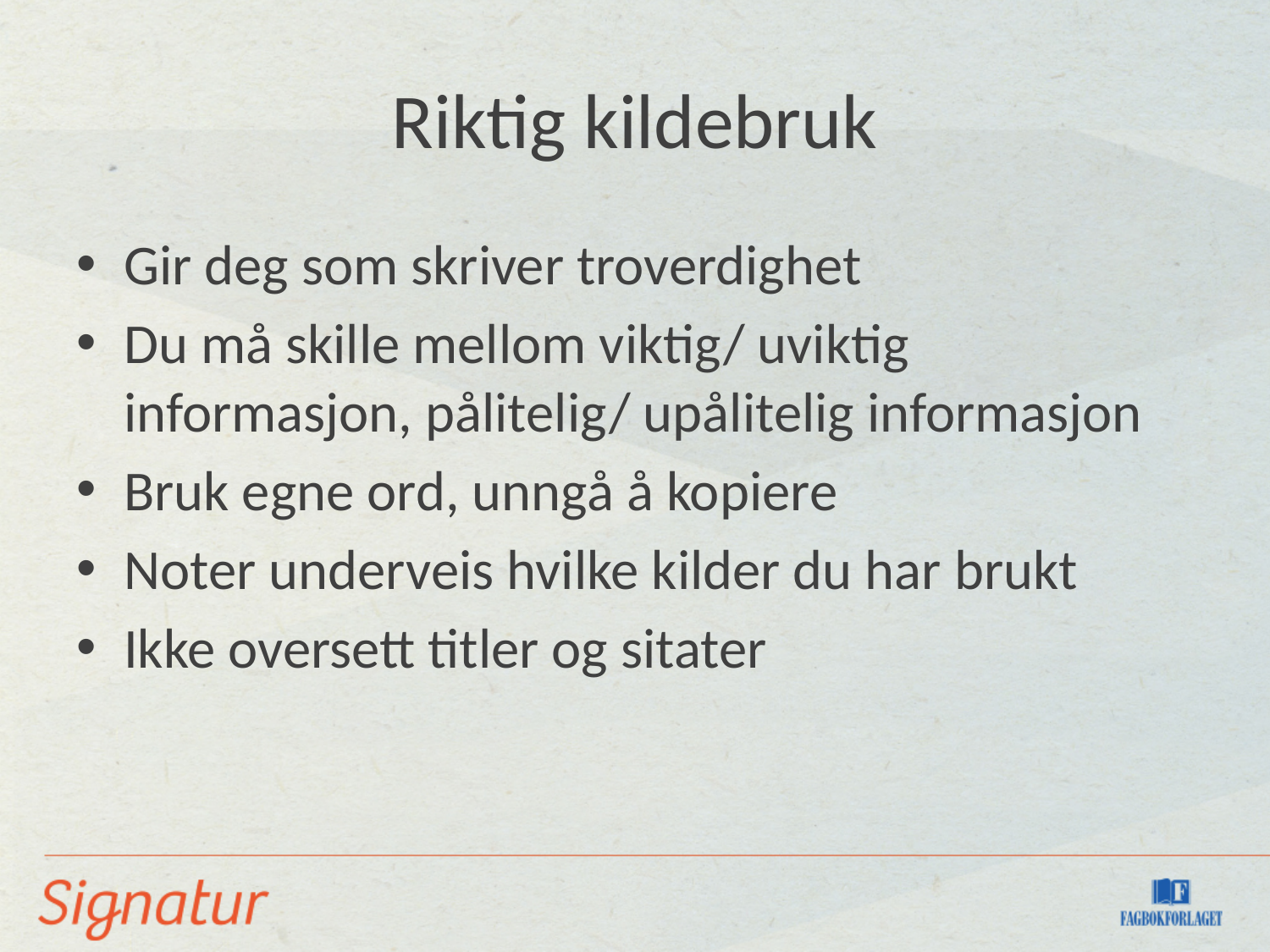

# Riktig kildebruk
Gir deg som skriver troverdighet
Du må skille mellom viktig/ uviktig informasjon, pålitelig/ upålitelig informasjon
Bruk egne ord, unngå å kopiere
Noter underveis hvilke kilder du har brukt
Ikke oversett titler og sitater